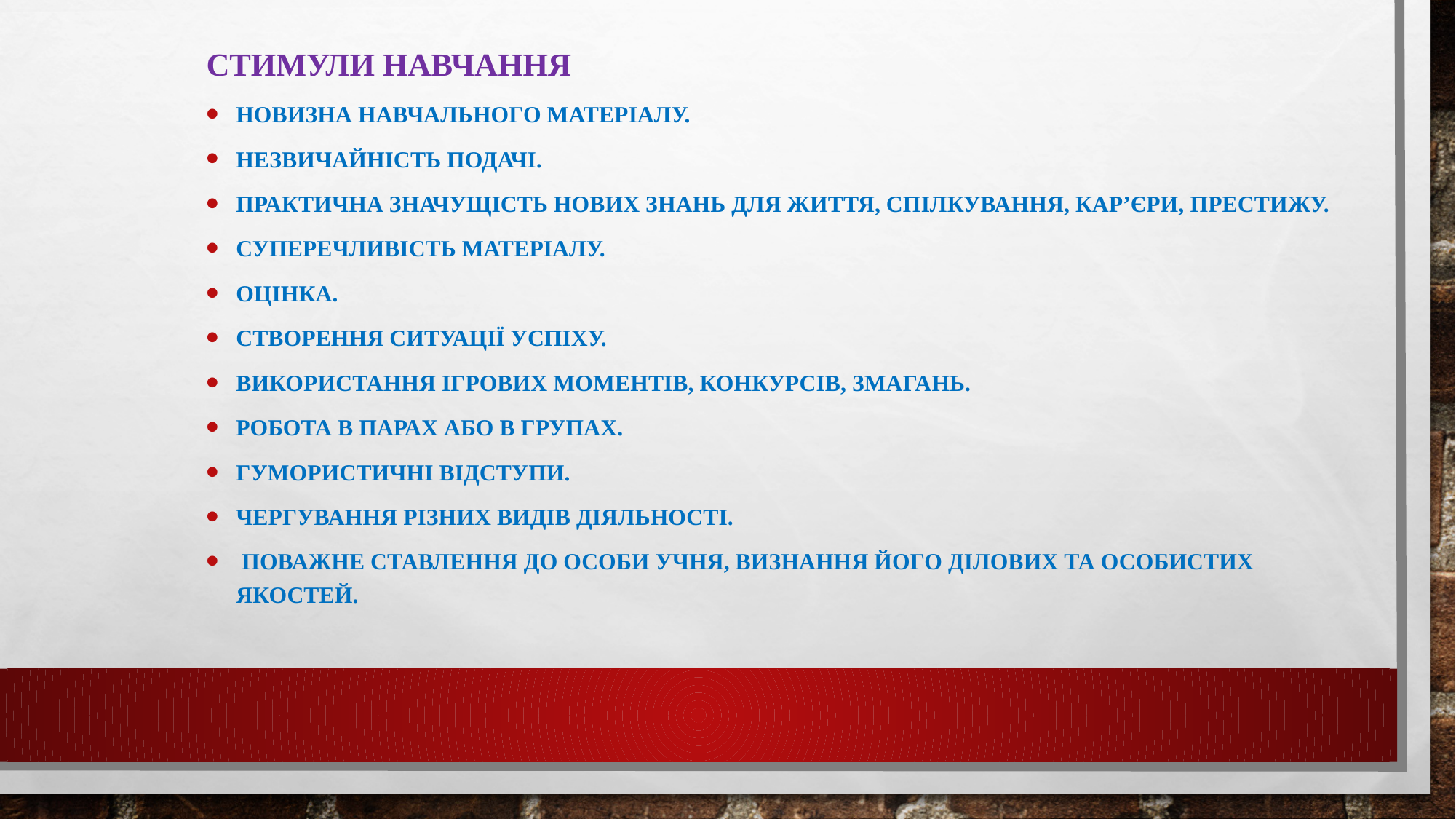

Стимули навчання
Новизна навчального матеріалу.
Незвичайність подачі.
Практична значущість нових знань для життя, спілкування, кар’єри, престижу.
Суперечливість матеріалу.
Оцінка.
Створення ситуації успіху.
Використання ігрових моментів, конкурсів, змагань.
Робота в парах або в групах.
Гумористичні відступи.
Чергування різних видів діяльності.
 Поважне ставлення до особи учня, визнання його ділових та особистих якостей.